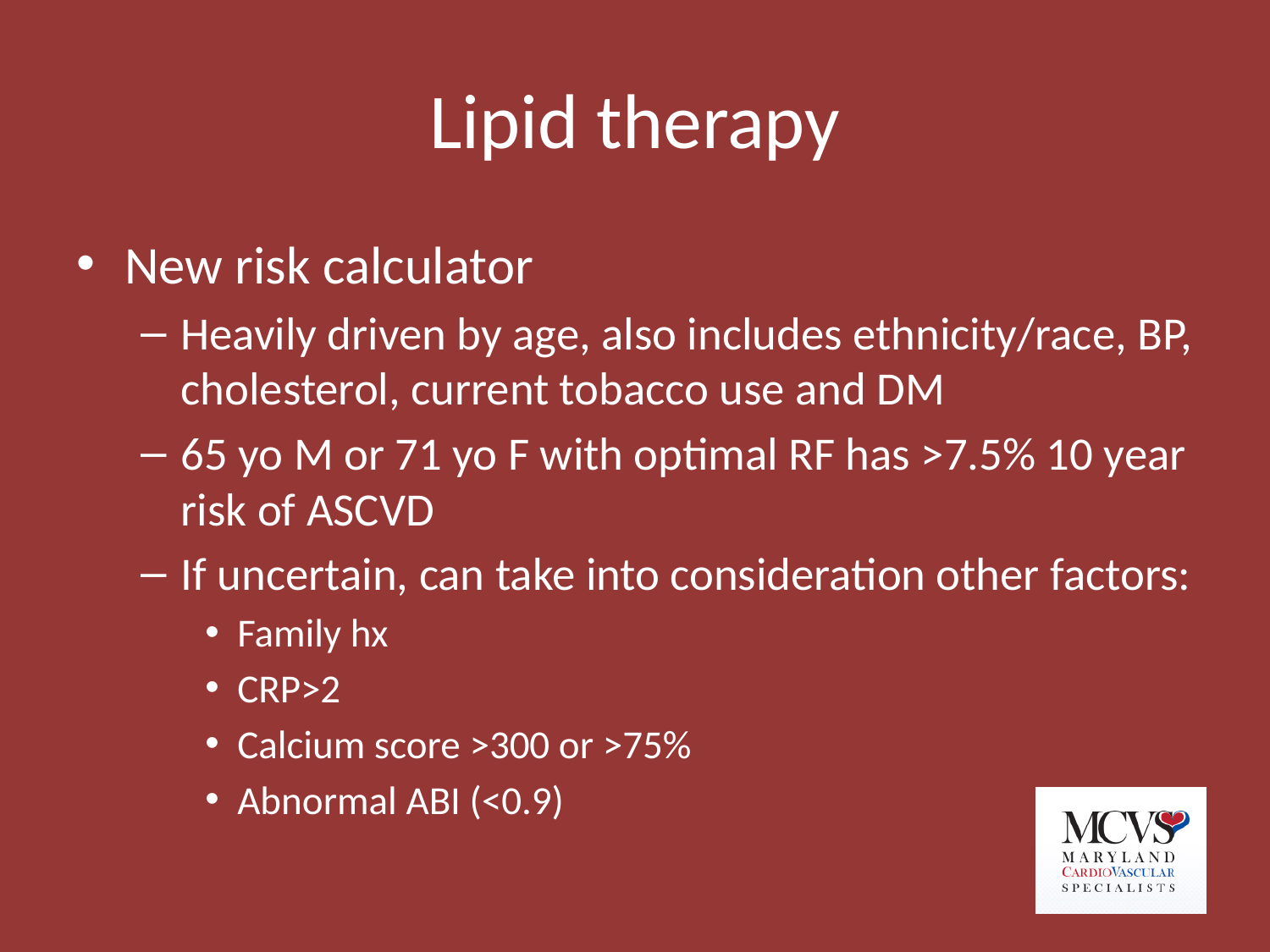

# Lipid therapy
New risk calculator
Heavily driven by age, also includes ethnicity/race, BP, cholesterol, current tobacco use and DM
65 yo M or 71 yo F with optimal RF has >7.5% 10 year risk of ASCVD
If uncertain, can take into consideration other factors:
Family hx
CRP>2
Calcium score >300 or >75%
Abnormal ABI (<0.9)